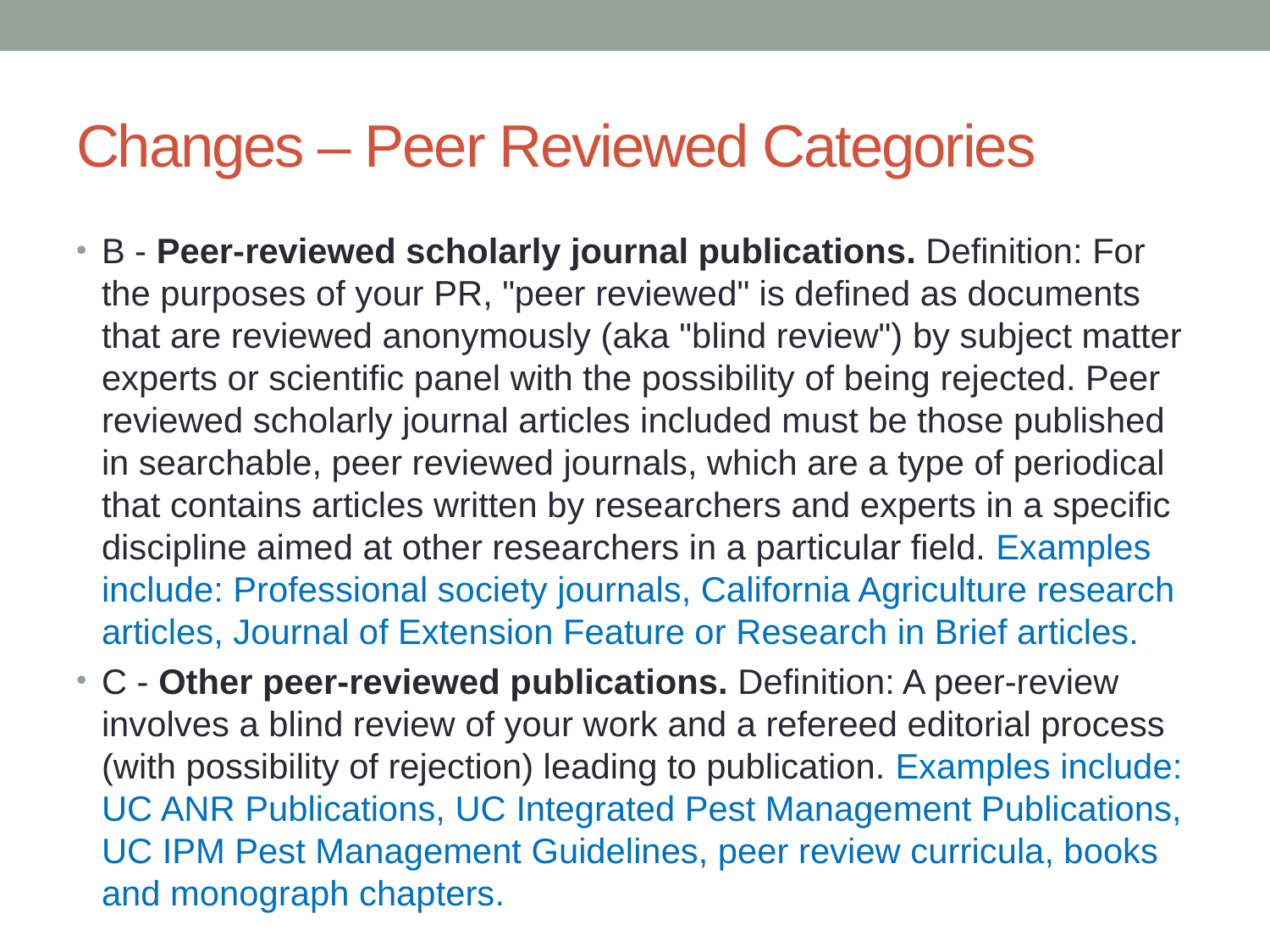

# Changes – Peer Reviewed Categories
B - Peer-reviewed scholarly journal publications. Definition: For the purposes of your PR, "peer reviewed" is defined as documents that are reviewed anonymously (aka "blind review") by subject matter experts or scientific panel with the possibility of being rejected. Peer reviewed scholarly journal articles included must be those published in searchable, peer reviewed journals, which are a type of periodical that contains articles written by researchers and experts in a specific discipline aimed at other researchers in a particular field. Examples include: Professional society journals, California Agriculture research articles, Journal of Extension Feature or Research in Brief articles.
C - Other peer-reviewed publications. Definition: A peer-review involves a blind review of your work and a refereed editorial process (with possibility of rejection) leading to publication. Examples include: UC ANR Publications, UC Integrated Pest Management Publications, UC IPM Pest Management Guidelines, peer review curricula, books and monograph chapters.